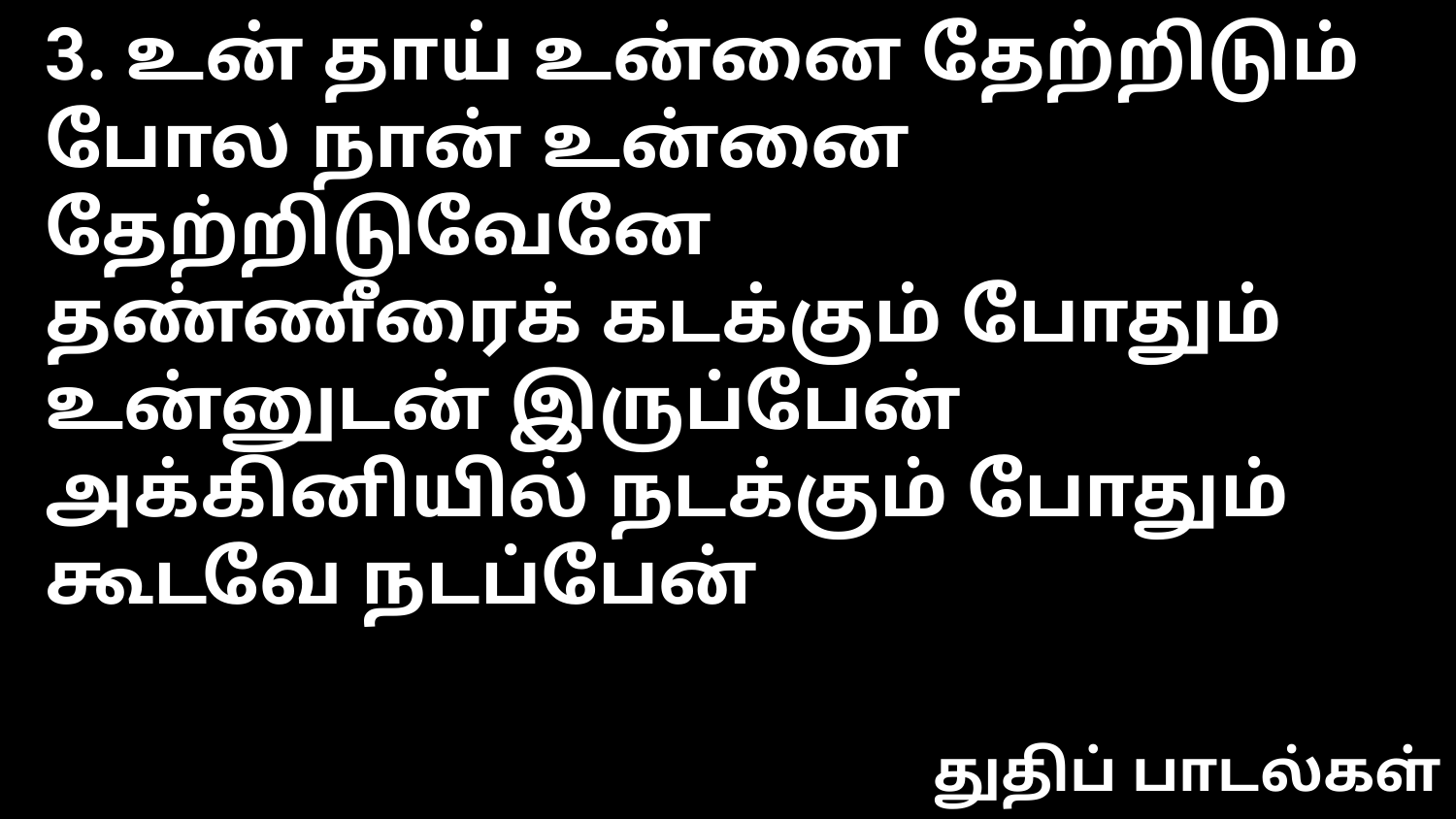

3. உன் தாய் உன்னை தேற்றிடும் போல நான் உன்னை தேற்றிடுவேனே
தண்ணீரைக் கடக்கும் போதும் உன்னுடன் இருப்பேன்
அக்கினியில் நடக்கும் போதும் கூடவே நடப்பேன்

துதிப் பாடல்கள்